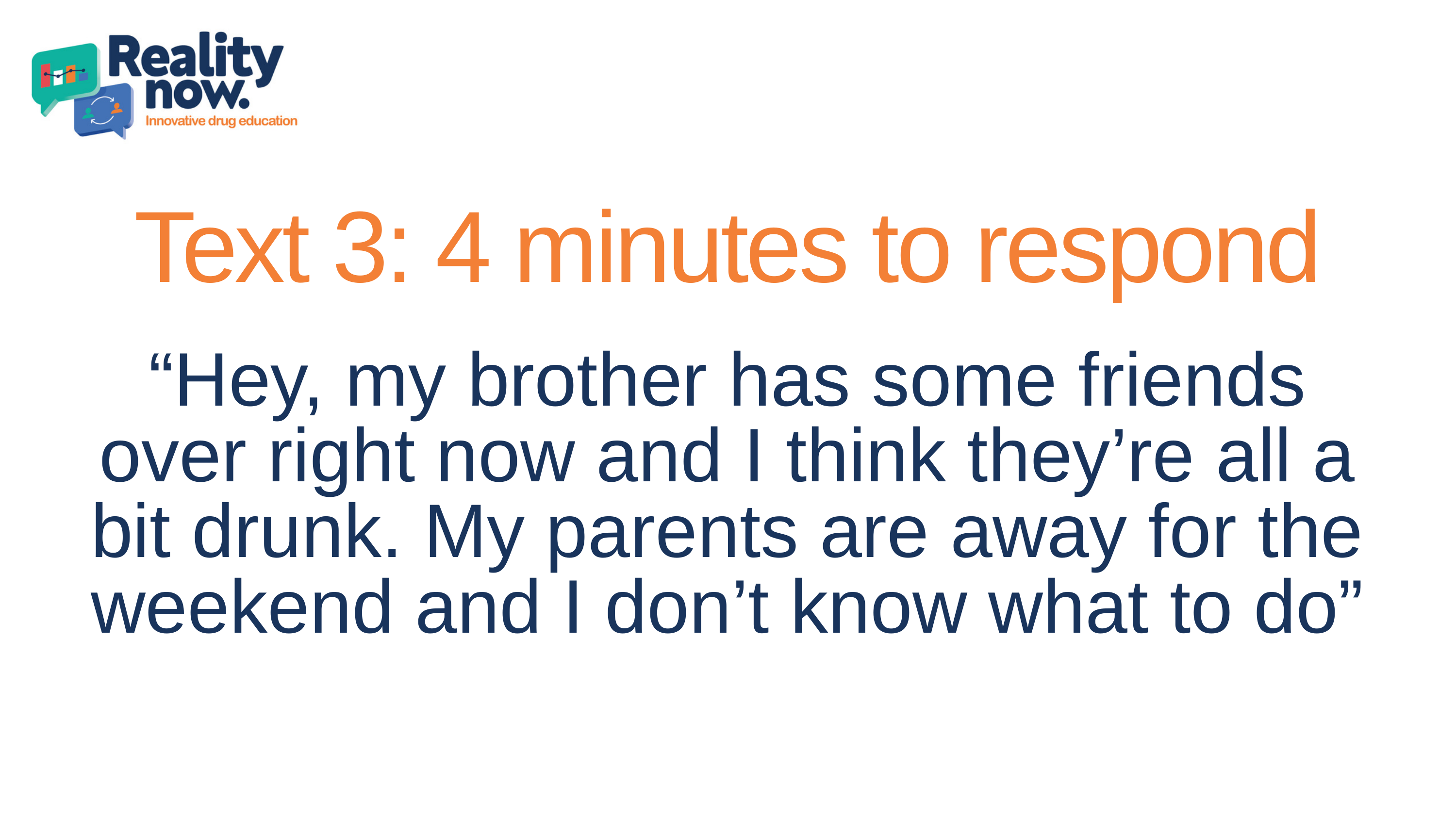

Text 3: 4 minutes to respond
“Hey, my brother has some friends over right now and I think they’re all a bit drunk. My parents are away for the weekend and I don’t know what to do”